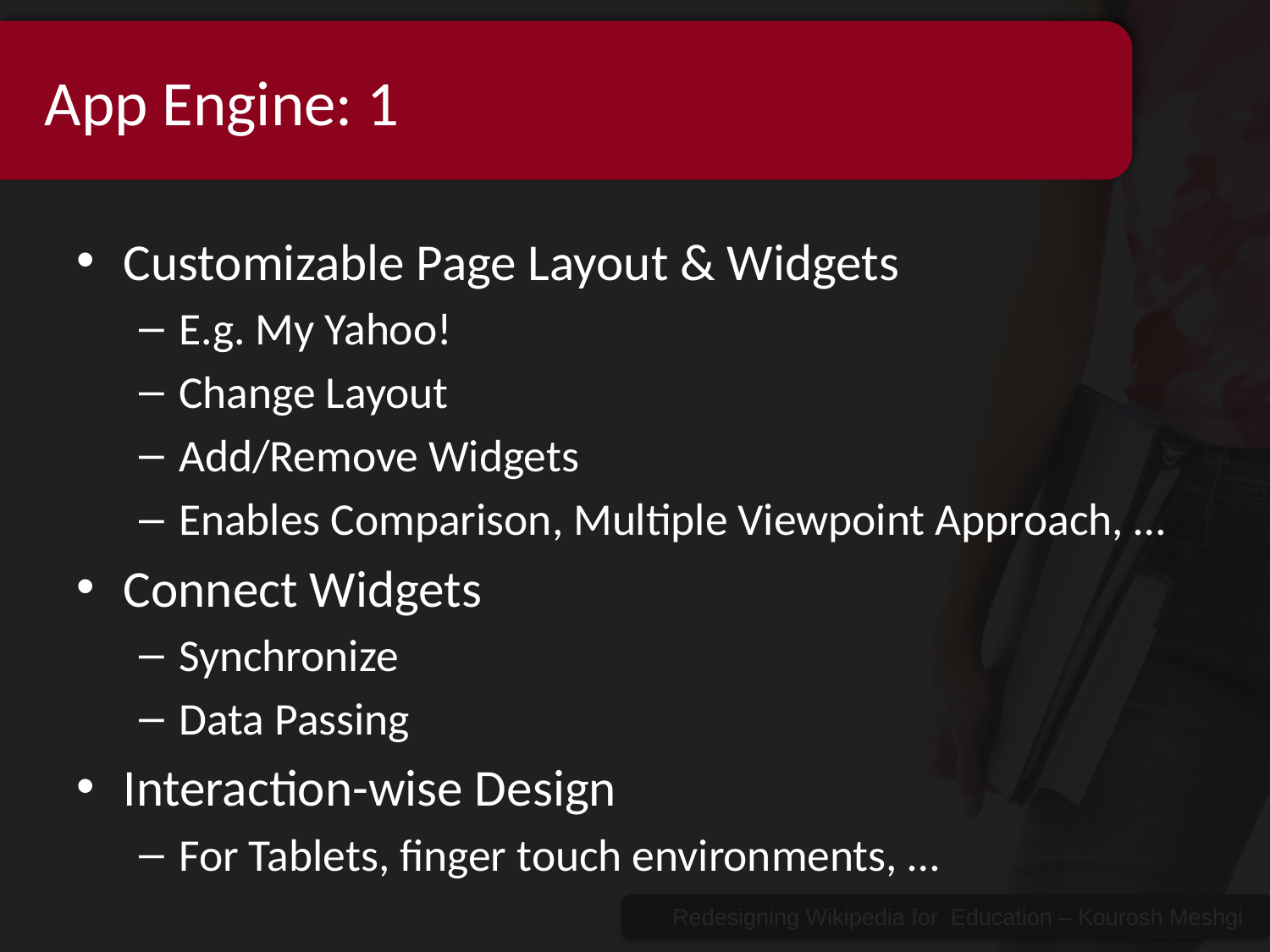

# App Engine: 1
Customizable Page Layout & Widgets
E.g. My Yahoo!
Change Layout
Add/Remove Widgets
Enables Comparison, Multiple Viewpoint Approach, …
Connect Widgets
Synchronize
Data Passing
Interaction-wise Design
For Tablets, finger touch environments, …
Redesigning Wikipedia for  Education – Kourosh Meshgi